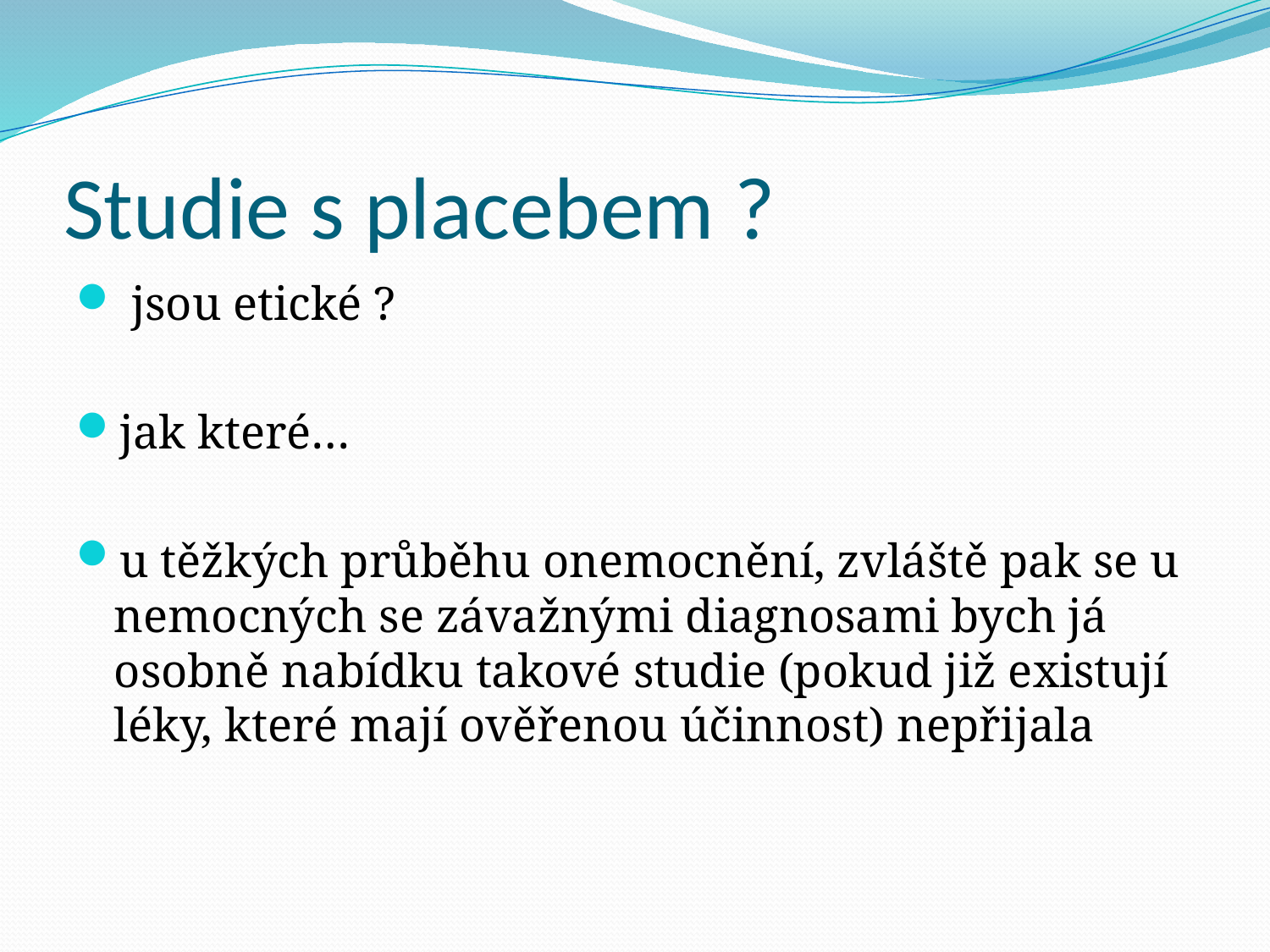

# Studie s placebem ?
 jsou etické ?

jak které…

u těžkých průběhu onemocnění, zvláště pak se u nemocných se závažnými diagnosami bych já osobně nabídku takové studie (pokud již existují léky, které mají ověřenou účinnost) nepřijala